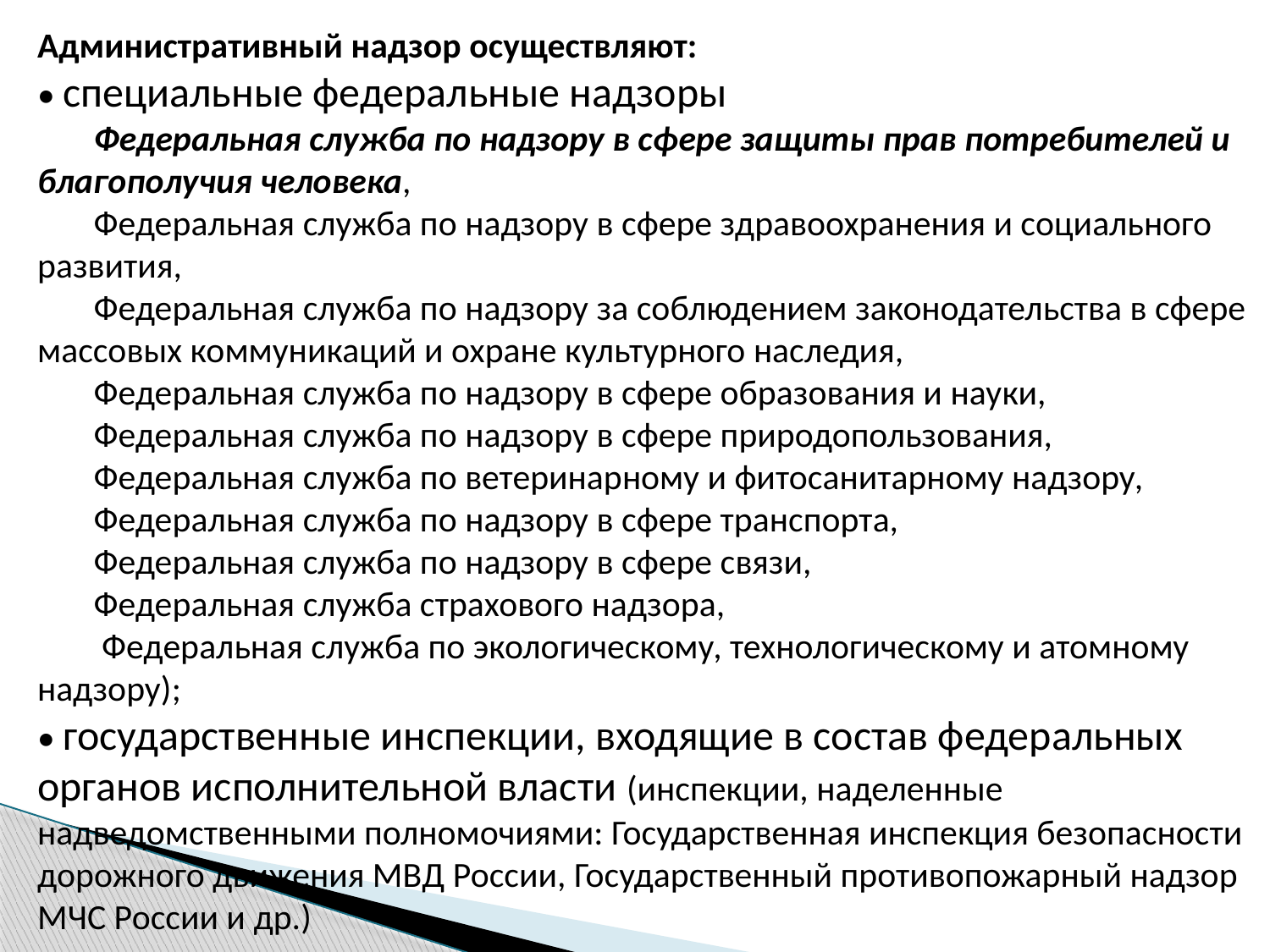

Административный надзор осуществляют:
• специальные федеральные надзоры
       Федеральная служба по надзору в сфере защиты прав потребителей и благополучия человека,
       Федеральная служба по надзору в сфере здравоохранения и социального развития,
       Федеральная служба по надзору за соблюдением законодательства в сфере массовых коммуникаций и охране культурного наследия,
       Федеральная служба по надзору в сфере образования и науки,
       Федеральная служба по надзору в сфере природопользования,
       Федеральная служба по ветеринарному и фитосанитарному надзору,
       Федеральная служба по надзору в сфере транспорта,
       Федеральная служба по надзору в сфере связи,
       Федеральная служба страхового надзора,
        Федеральная служба по экологическому, технологическому и атомному надзору);
• государственные инспекции, входящие в состав федеральных органов исполнительной власти (инспекции, наделенные надведомственными полномочиями: Государственная инспекция безопасности дорожного движения МВД России, Государственный противопожарный надзор МЧС России и др.)